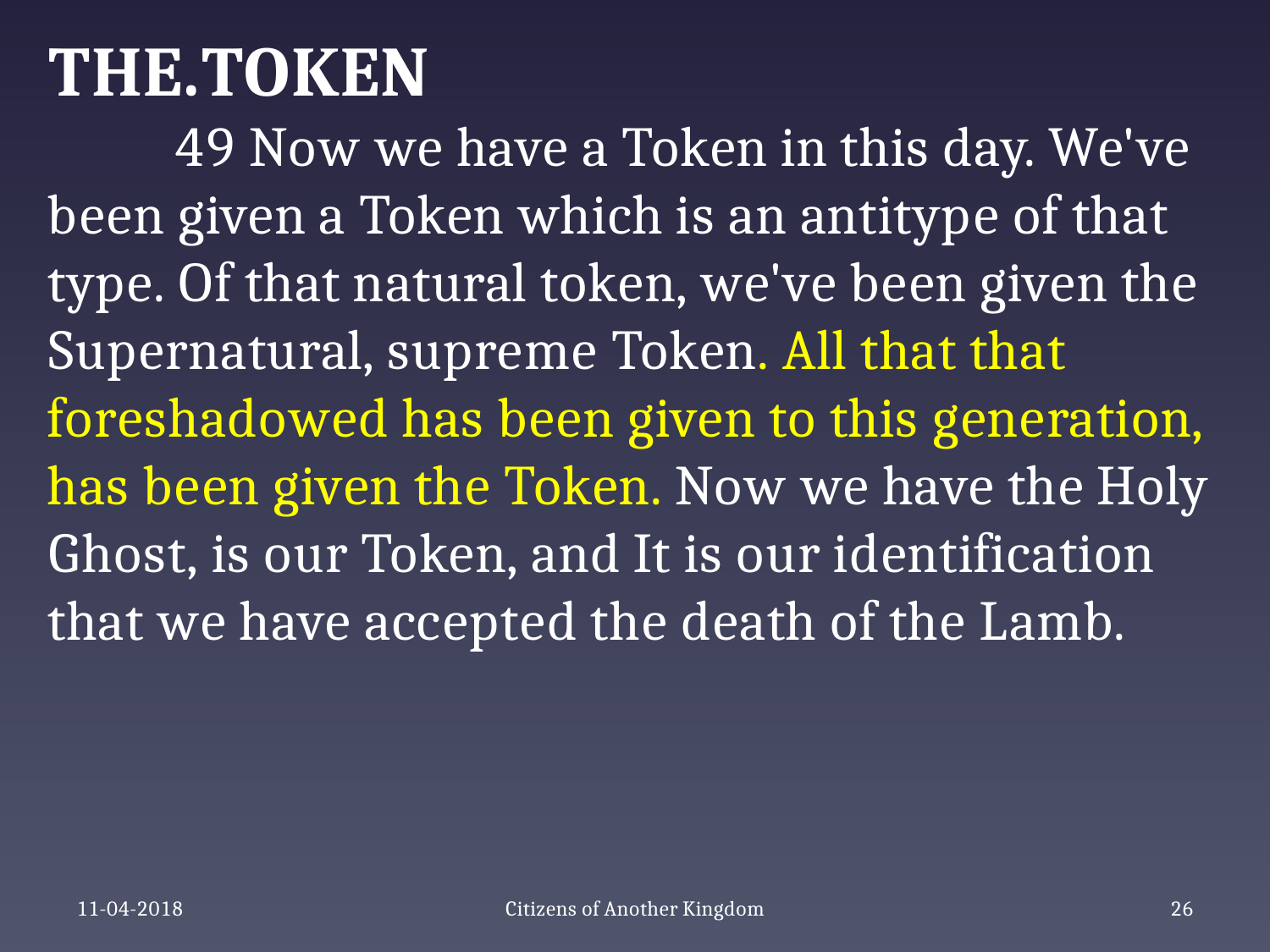

THE.TOKEN
	49 Now we have a Token in this day. We've been given a Token which is an antitype of that type. Of that natural token, we've been given the Supernatural, supreme Token. All that that foreshadowed has been given to this generation, has been given the Token. Now we have the Holy Ghost, is our Token, and It is our identification that we have accepted the death of the Lamb.
11-04-2018
Citizens of Another Kingdom
26